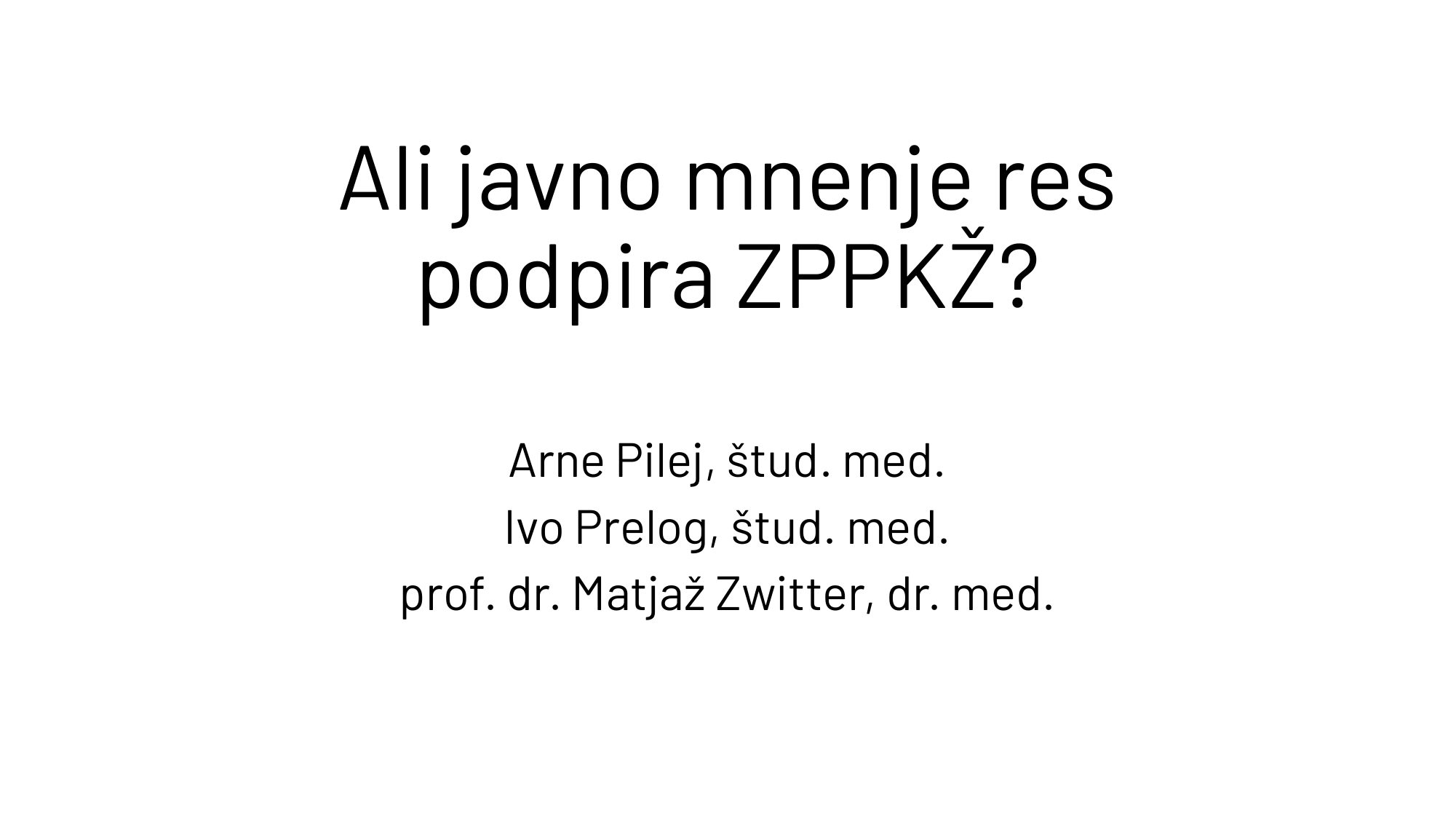

# Ali javno mnenje res podpira ZPPKŽ?
Arne Pilej, štud. med.
Ivo Prelog, štud. med.
prof. dr. Matjaž Zwitter, dr. med.